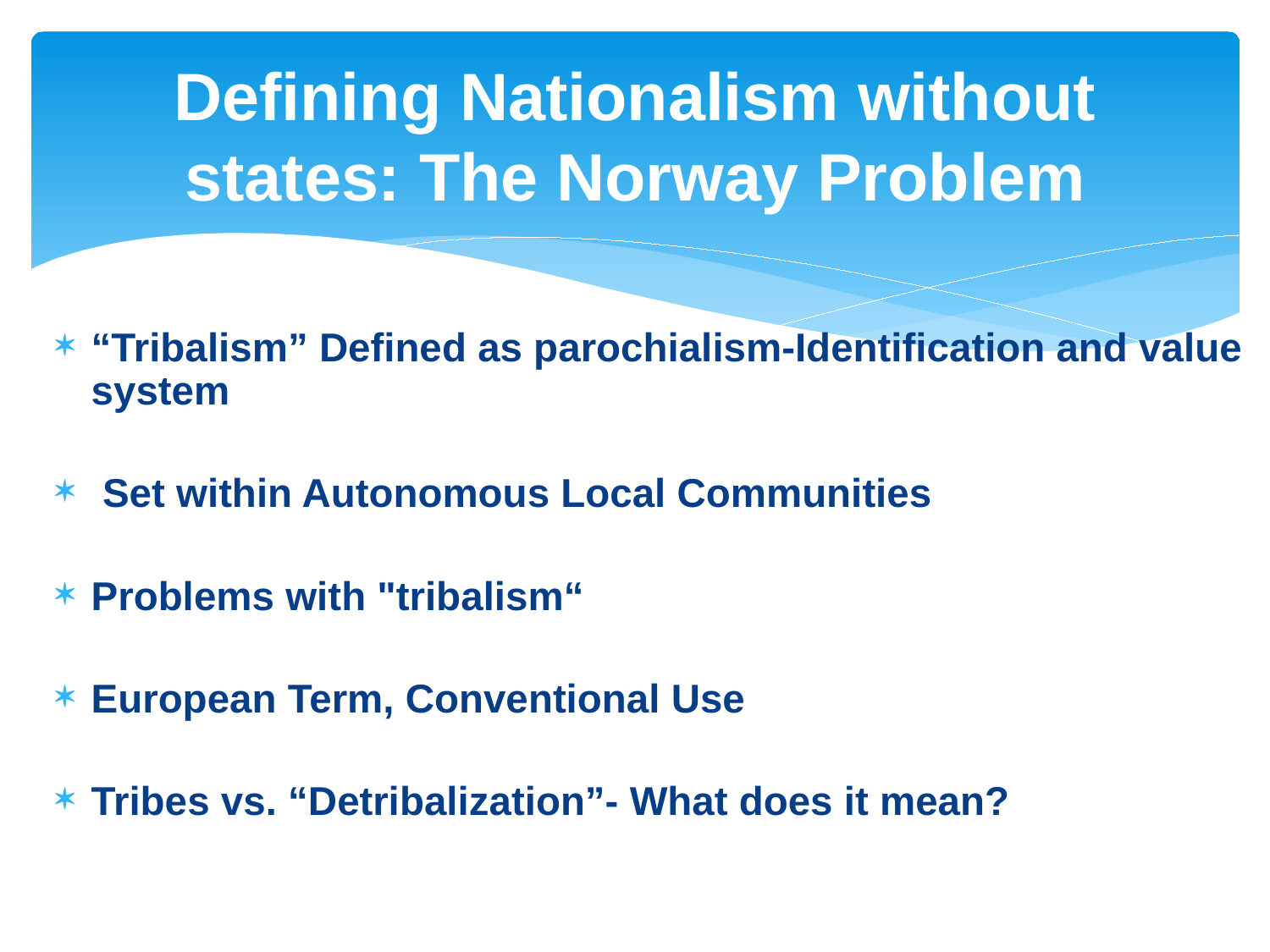

# Defining Nationalism without states: The Norway Problem

“Tribalism” Defined as parochialism-Identification and value system

 Set within Autonomous Local Communities

Problems with "tribalism“

European Term, Conventional Use

Tribes vs. “Detribalization”- What does it mean?